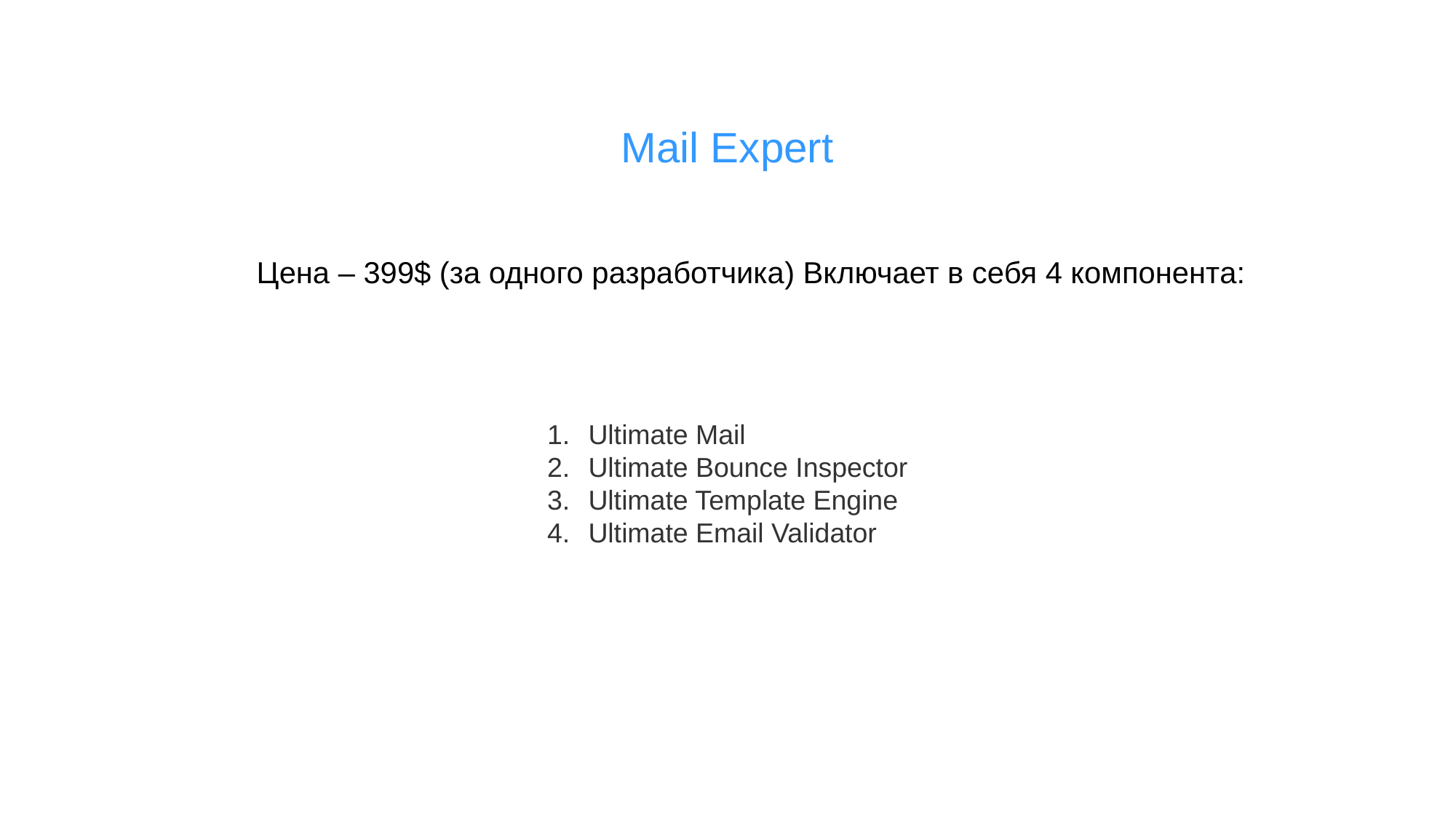

Mail Expert
Цена – 399$ (за одного разработчика) Включает в себя 4 компонента:
Ultimate Mail
Ultimate Bounce Inspector
Ultimate Template Engine
Ultimate Email Validator